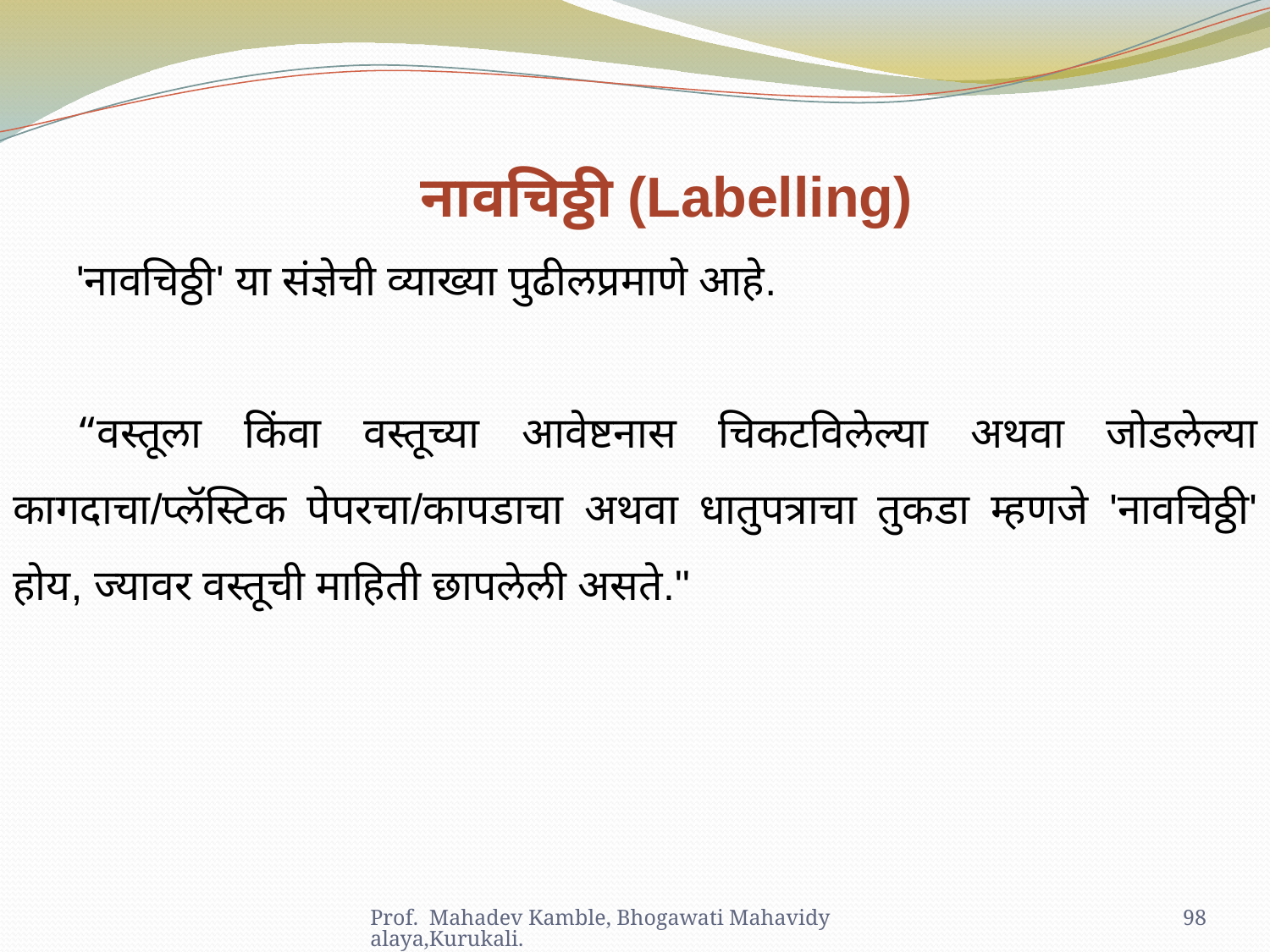

नावचिठ्ठी (Labelling)
'नावचिठ्ठी' या संज्ञेची व्याख्या पुढीलप्रमाणे आहे.

“वस्तूला किंवा वस्तूच्या आवेष्टनास चिकटविलेल्या अथवा जोडलेल्या कागदाचा/प्लॅस्टिक पेपरचा/कापडाचा अथवा धातुपत्राचा तुकडा म्हणजे 'नावचिठ्ठी' होय, ज्यावर वस्तूची माहिती छापलेली असते."
Prof.  Mahadev Kamble, Bhogawati Mahavidyalaya,Kurukali.
98